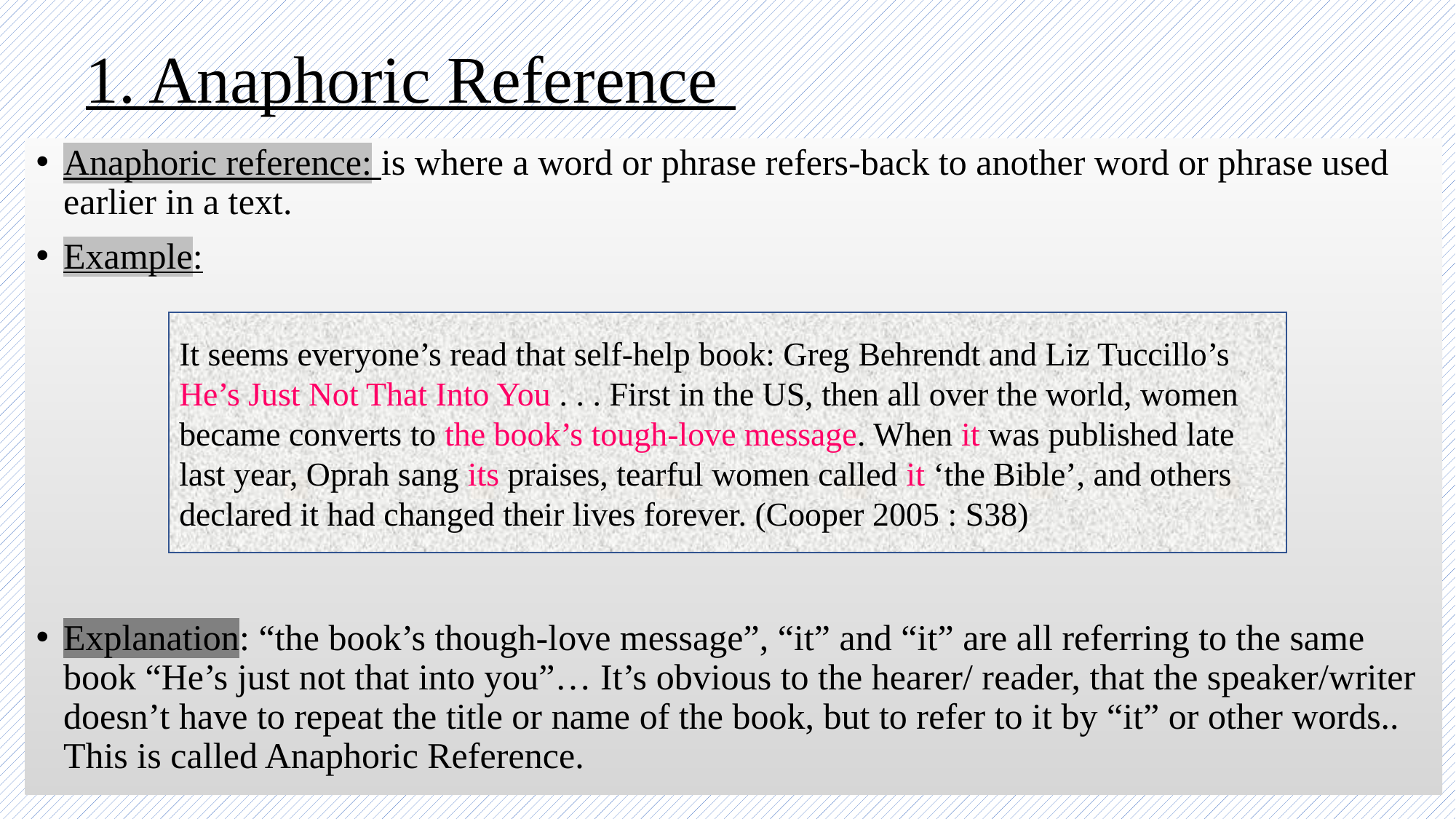

# 1. Anaphoric Reference
Anaphoric reference: is where a word or phrase refers-back to another word or phrase used earlier in a text.
Example:

Explanation: “the book’s though-love message”, “it” and “it” are all referring to the same book “He’s just not that into you”… It’s obvious to the hearer/ reader, that the speaker/writer doesn’t have to repeat the title or name of the book, but to refer to it by “it” or other words.. This is called Anaphoric Reference.
It seems everyone’s read that self-help book: Greg Behrendt and Liz Tuccillo’s He’s Just Not That Into You . . . First in the US, then all over the world, women became converts to the book’s tough-love message. When it was published late last year, Oprah sang its praises, tearful women called it ‘the Bible’, and others declared it had changed their lives forever. (Cooper 2005 : S38)